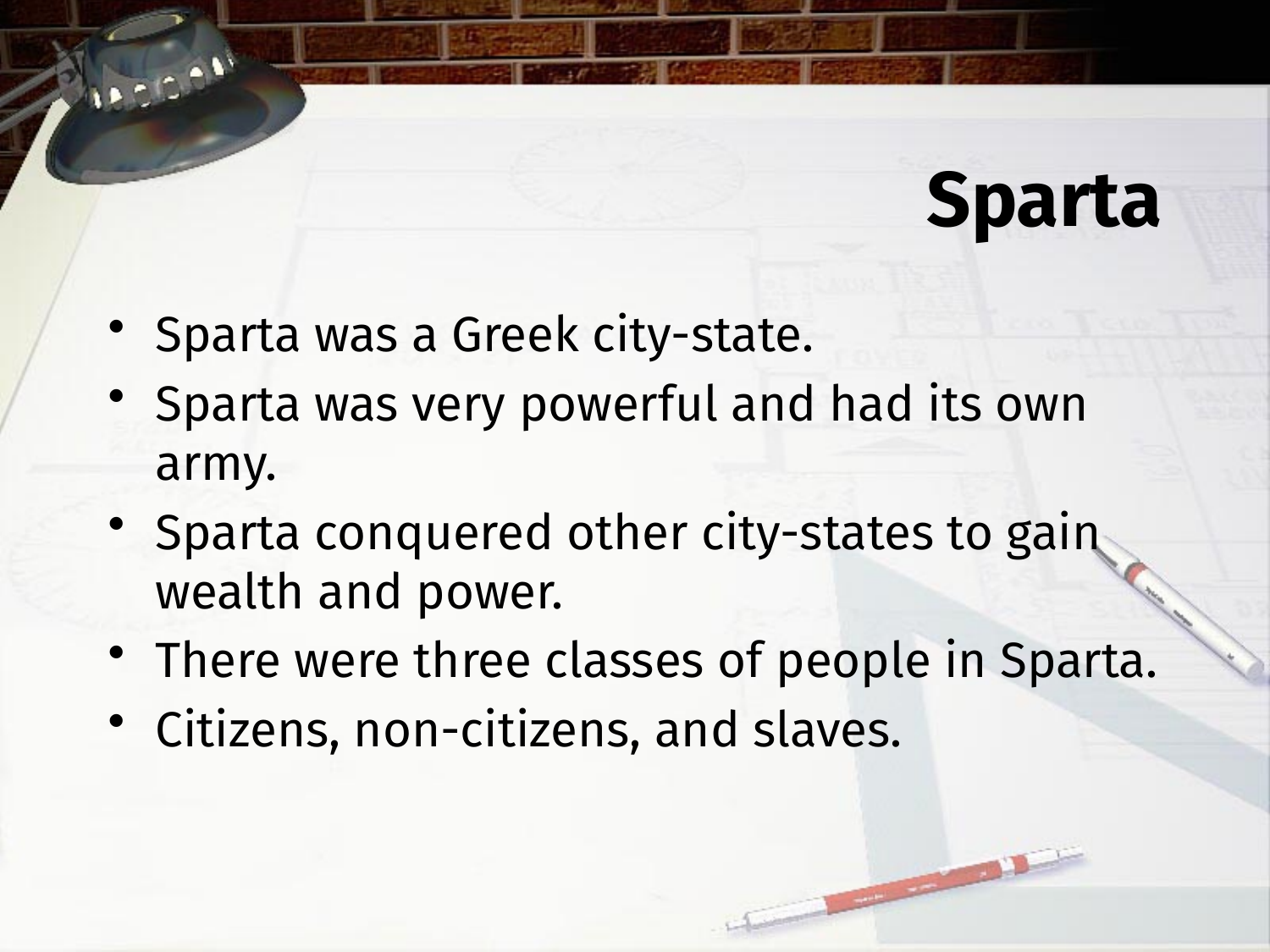

# Sparta
Sparta was a Greek city-state.
Sparta was very powerful and had its own army.
Sparta conquered other city-states to gain wealth and power.
There were three classes of people in Sparta.
Citizens, non-citizens, and slaves.